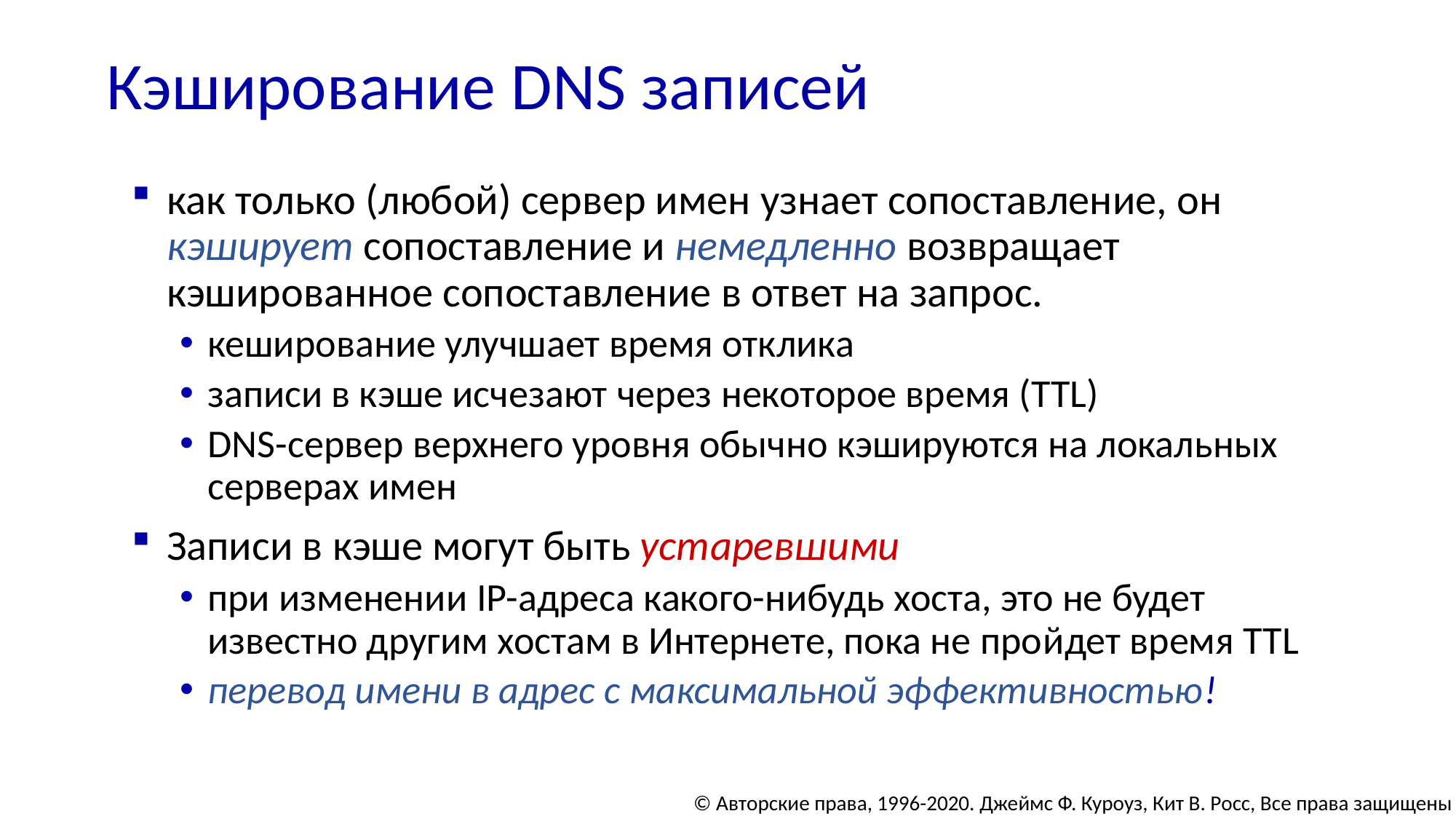

# Кэширование DNS записей
как только (любой) сервер имен узнает сопоставление, он кэширует сопоставление и немедленно возвращает кэшированное сопоставление в ответ на запрос.
кеширование улучшает время отклика
записи в кэше исчезают через некоторое время (TTL)
DNS-сервер верхнего уровня обычно кэшируются на локальных серверах имен
Записи в кэше могут быть устаревшими
при изменении IP-адреса какого-нибудь хоста, это не будет известно другим хостам в Интернете, пока не пройдет время TTL
перевод имени в адрес с максимальной эффективностью!

© Авторские права, 1996-2020. Джеймс Ф. Куроуз, Кит В. Росс, Все права защищены